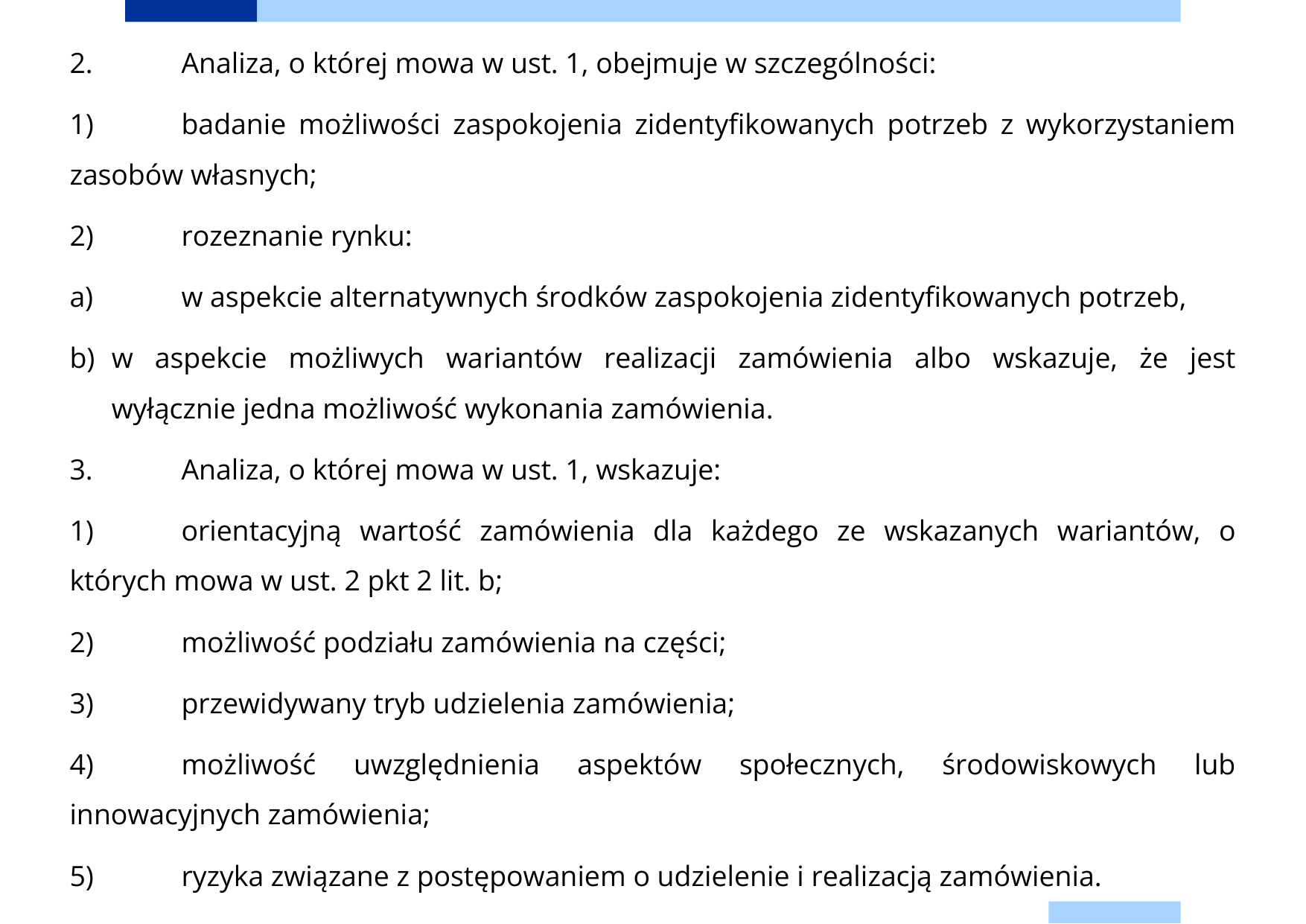

2. 	Analiza, o której mowa w ust. 1, obejmuje w szczególności:
1)	badanie możliwości zaspokojenia zidentyfikowanych potrzeb z wykorzystaniem zasobów własnych;
2)	rozeznanie rynku:
a)	w aspekcie alternatywnych środków zaspokojenia zidentyfikowanych potrzeb,
w aspekcie możliwych wariantów realizacji zamówienia albo wskazuje, że jest wyłącznie jedna możliwość wykonania zamówienia.
3. 	Analiza, o której mowa w ust. 1, wskazuje:
1)	orientacyjną wartość zamówienia dla każdego ze wskazanych wariantów, o których mowa w ust. 2 pkt 2 lit. b;
2)	możliwość podziału zamówienia na części;
3)	przewidywany tryb udzielenia zamówienia;
4)	możliwość uwzględnienia aspektów społecznych, środowiskowych lub innowacyjnych zamówienia;
5)	ryzyka związane z postępowaniem o udzielenie i realizacją zamówienia.